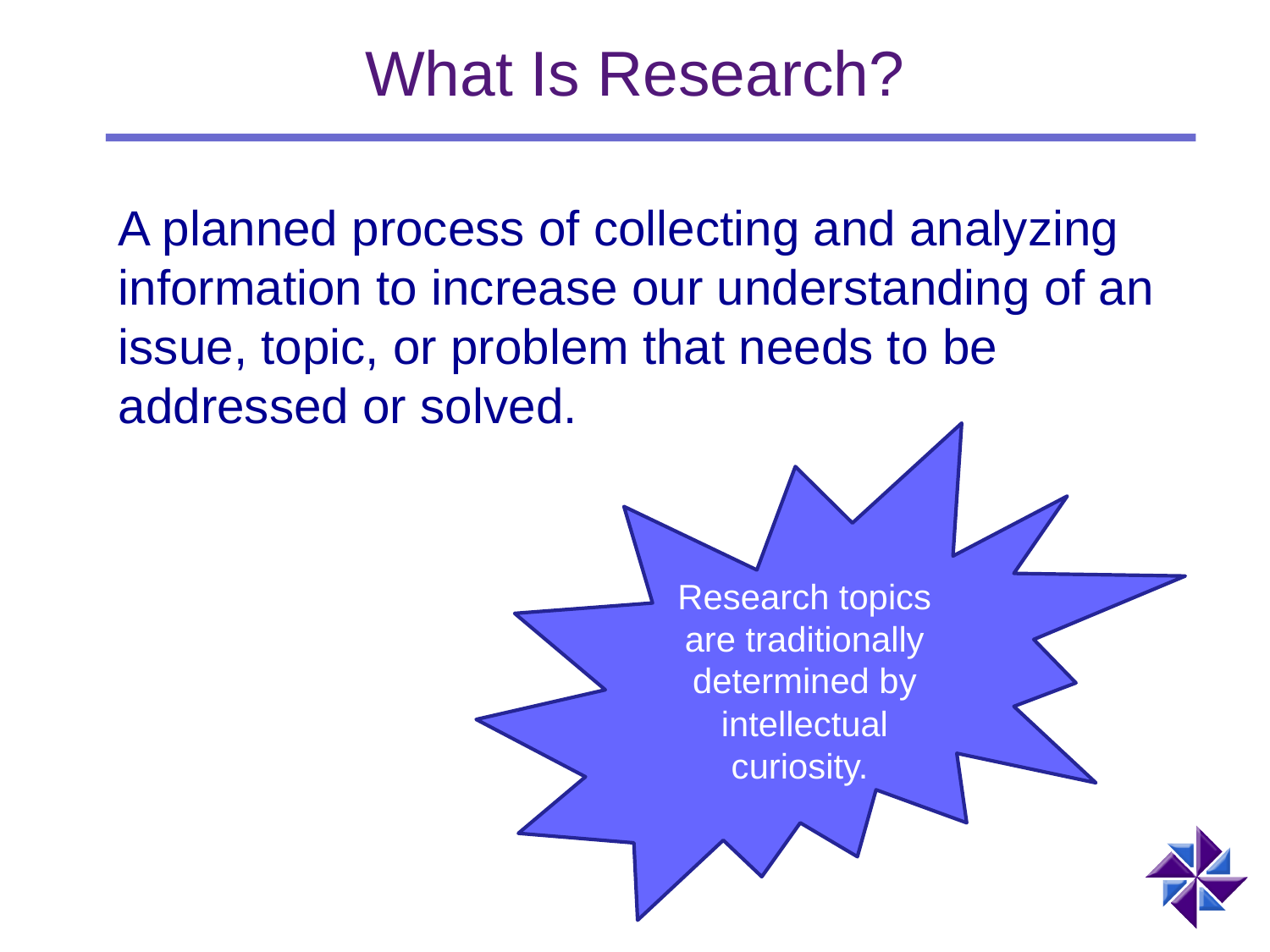

# What Is Research?

A planned process of collecting and analyzing information to increase our understanding of an issue, topic, or problem that needs to be addressed or solved.

Research topics are traditionally determined by intellectual curiosity.